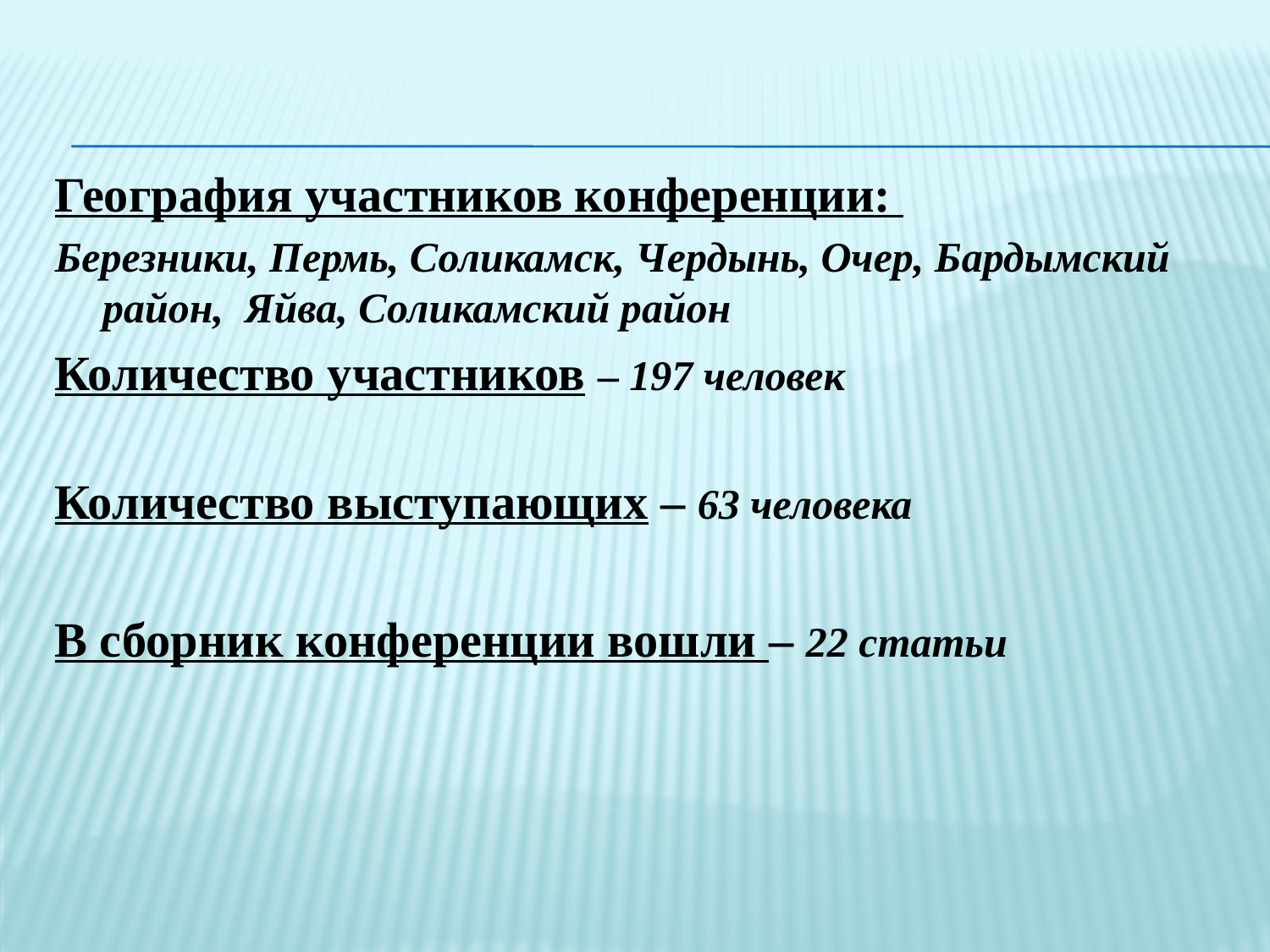

География участников конференции:
Березники, Пермь, Соликамск, Чердынь, Очер, Бардымский район,  Яйва, Соликамский район
Количество участников – 197 человек

Количество выступающих – 63 человека

В сборник конференции вошли – 22 статьи